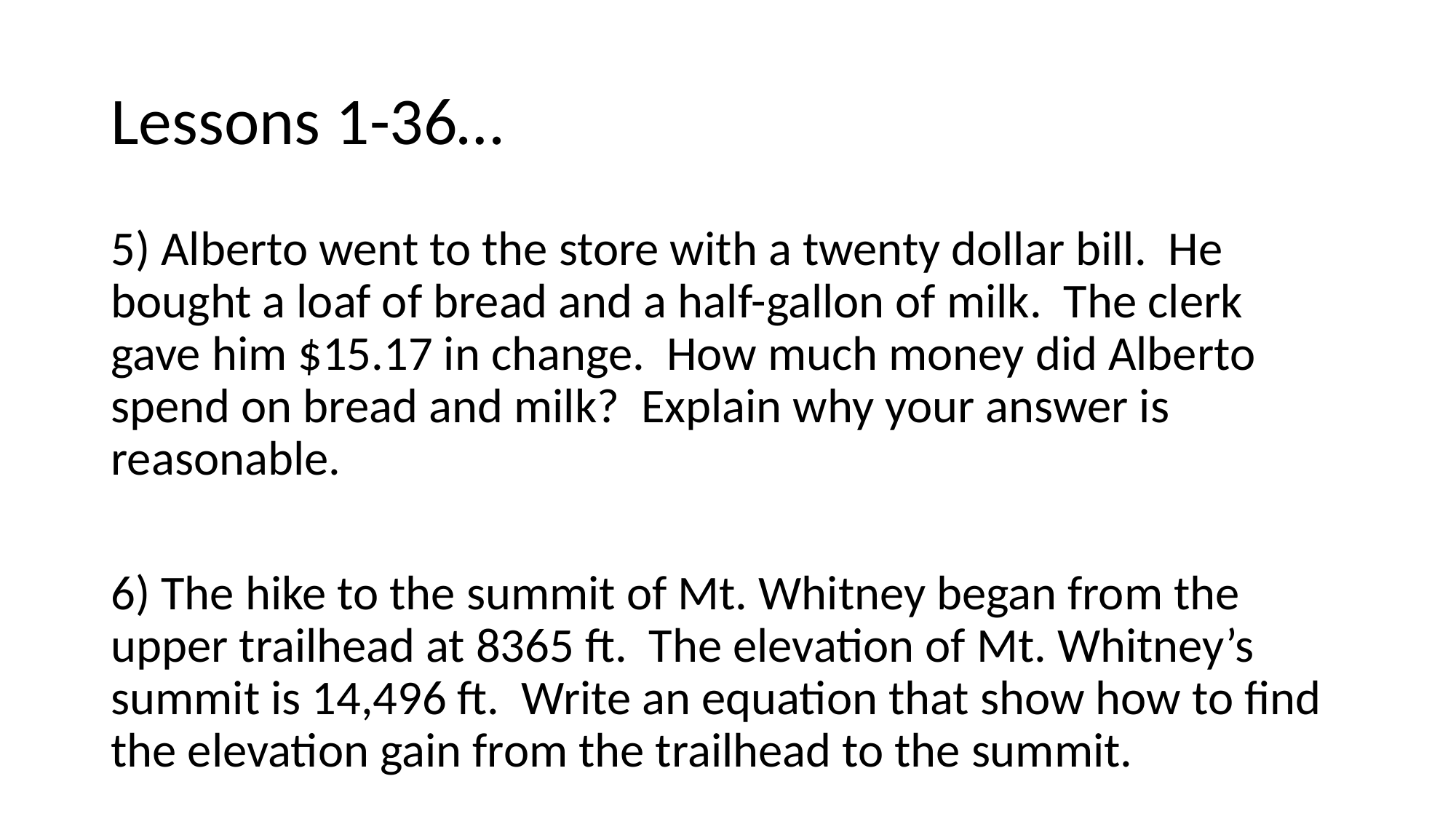

# Lessons 1-36…
5) Alberto went to the store with a twenty dollar bill.  He bought a loaf of bread and a half-gallon of milk.  The clerk gave him $15.17 in change.  How much money did Alberto spend on bread and milk?  Explain why your answer is reasonable.

6) The hike to the summit of Mt. Whitney began from the upper trailhead at 8365 ft.  The elevation of Mt. Whitney’s summit is 14,496 ft.  Write an equation that show how to find the elevation gain from the trailhead to the summit.